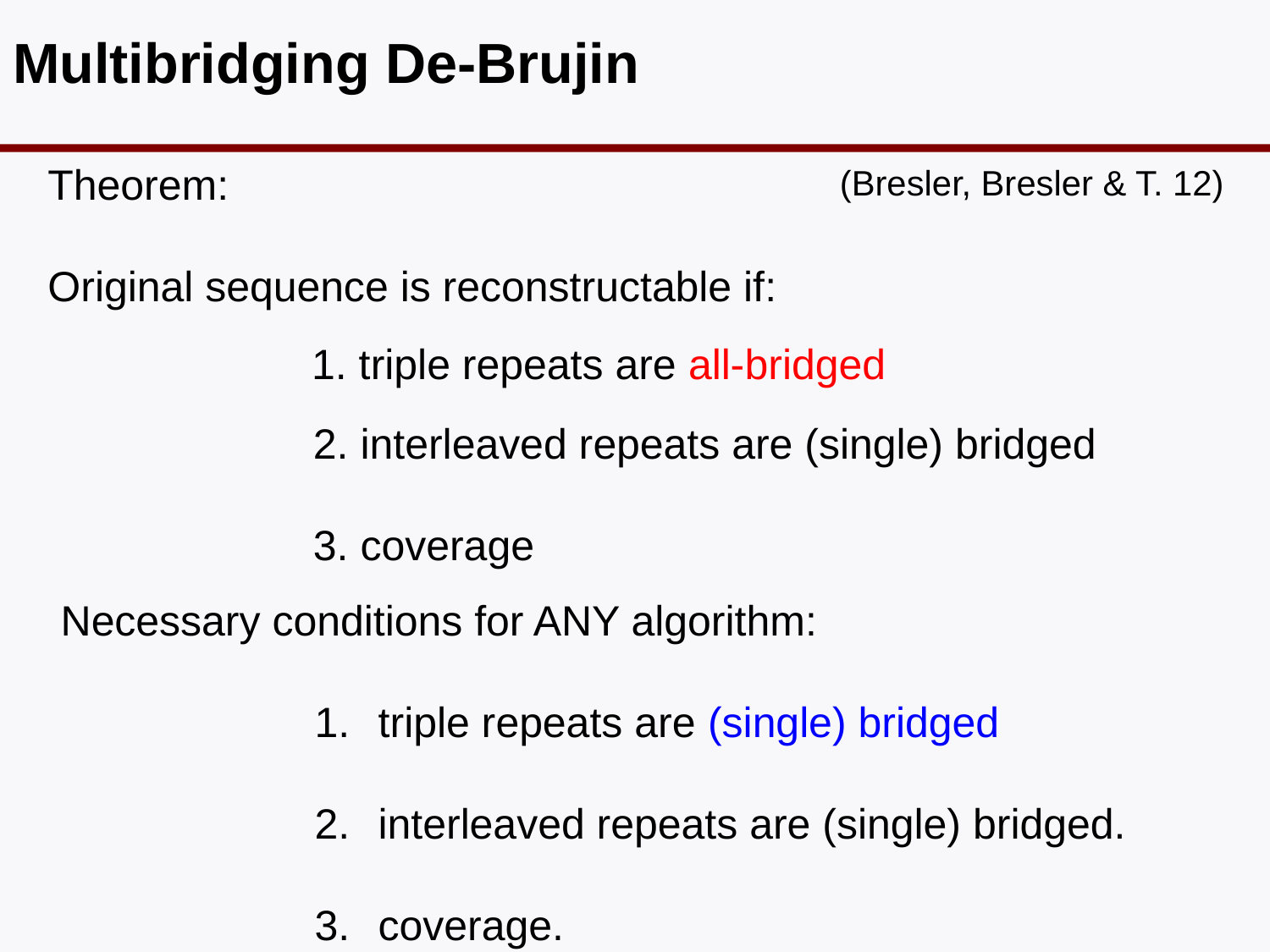

# Multibridging De-Brujin
Theorem:

Original sequence is reconstructable if:
(Bresler, Bresler & T. 12)
1. triple repeats are all-bridged
 2. interleaved repeats are (single) bridged

 3. coverage
Necessary conditions for ANY algorithm:

triple repeats are (single) bridged

interleaved repeats are (single) bridged.

coverage.